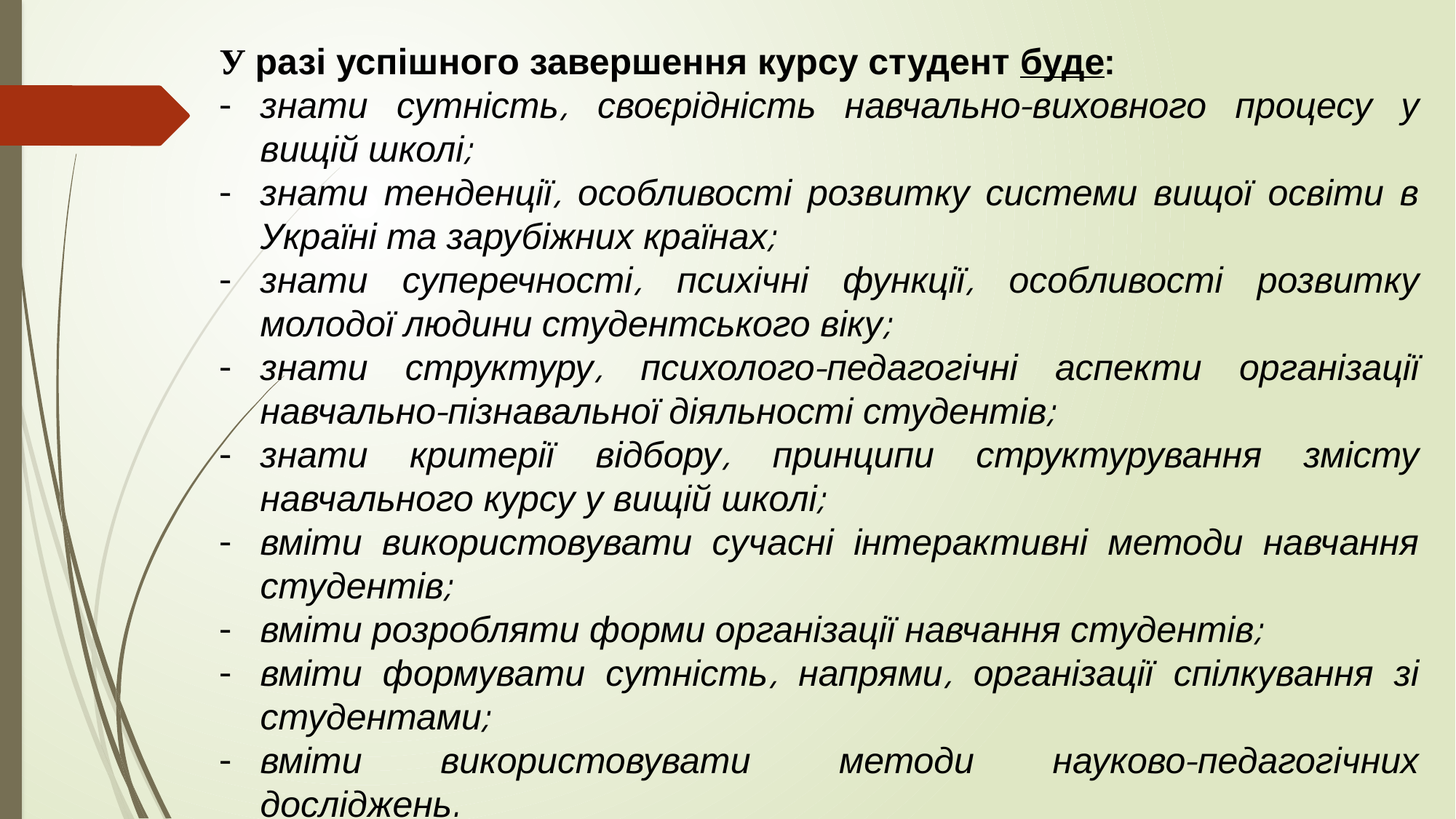

У разі успішного завершення курсу студент буде:
знати сутність, своєрідність навчально-виховного процесу у вищій школі;
знати тенденції, особливості розвитку системи вищої освіти в Україні та зарубіжних країнах;
знати суперечності, психічні функції, особливості розвитку молодої людини студентського віку;
знати структуру, психолого-педагогічні аспекти організації навчально-пізнавальної діяльності студентів;
знати критерії відбору, принципи структурування змісту навчального курсу у вищій школі;
вміти використовувати сучасні інтерактивні методи навчання студентів;
вміти розробляти форми організації навчання студентів;
вміти формувати сутність, напрями, організації спілкування зі студентами;
вміти використовувати  методи науково-педагогічних досліджень.